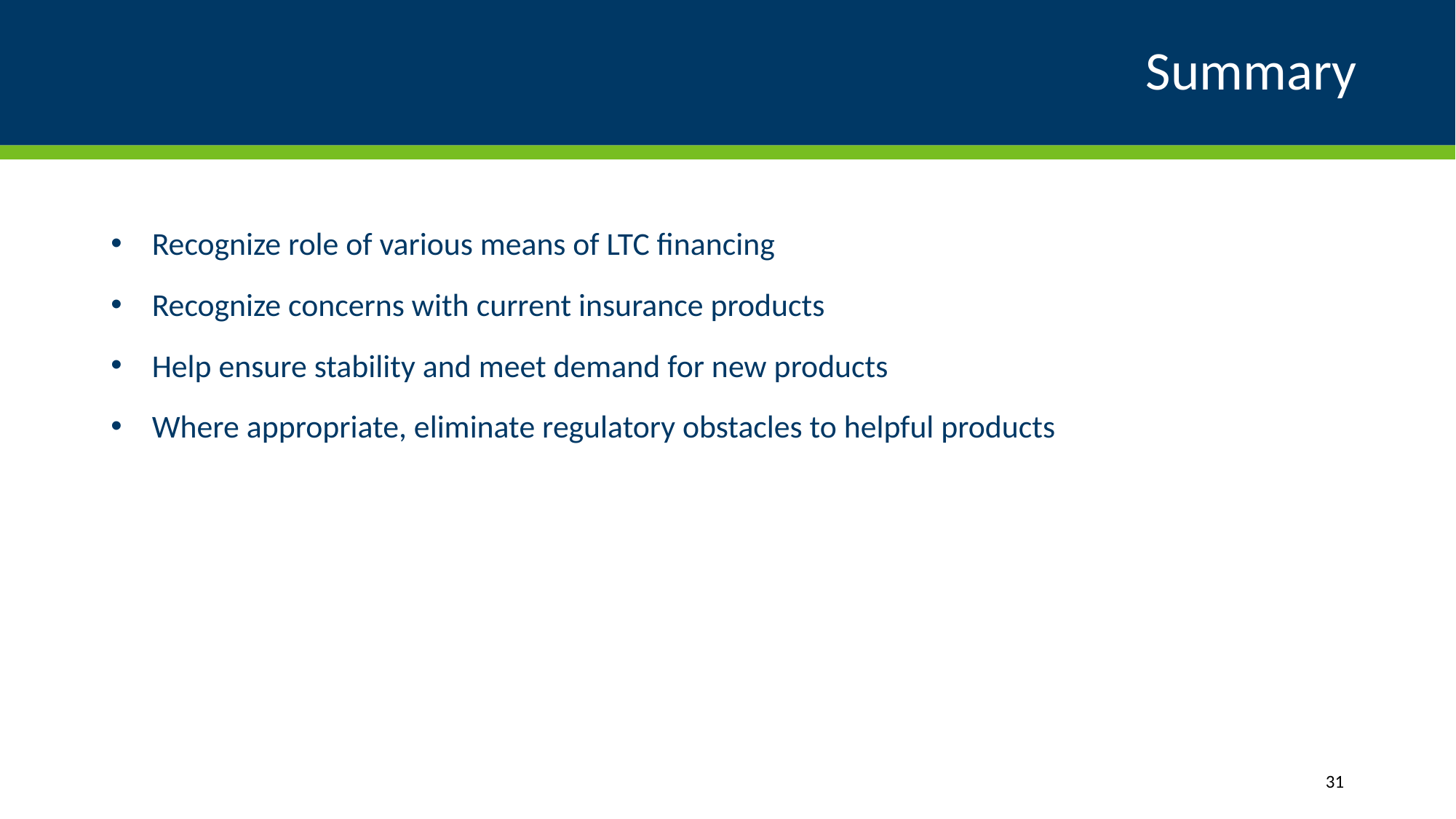

# Summary
Recognize role of various means of LTC financing
Recognize concerns with current insurance products
Help ensure stability and meet demand for new products
Where appropriate, eliminate regulatory obstacles to helpful products

31